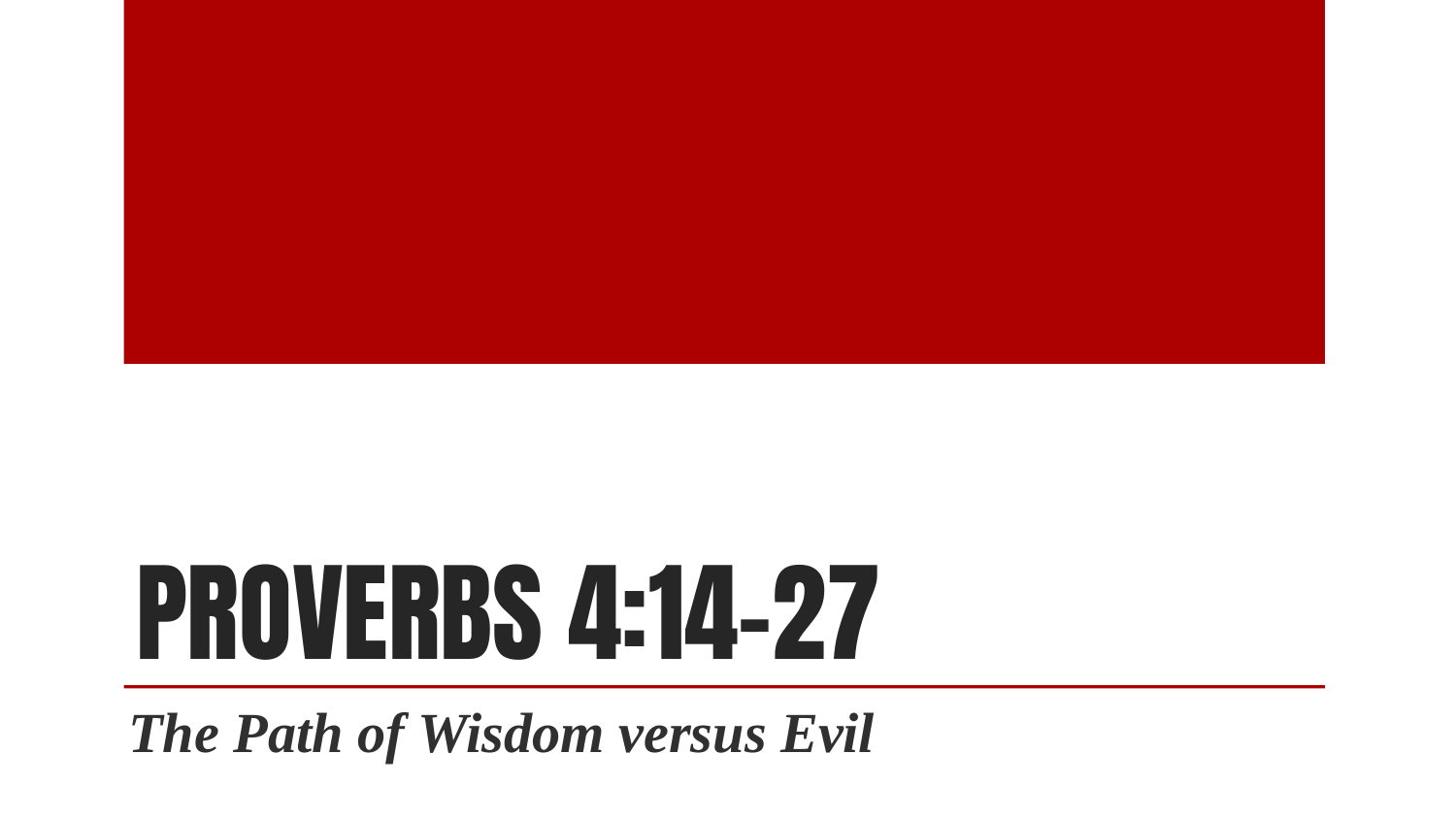

# Proverbs 4:14-27
The Path of Wisdom versus Evil